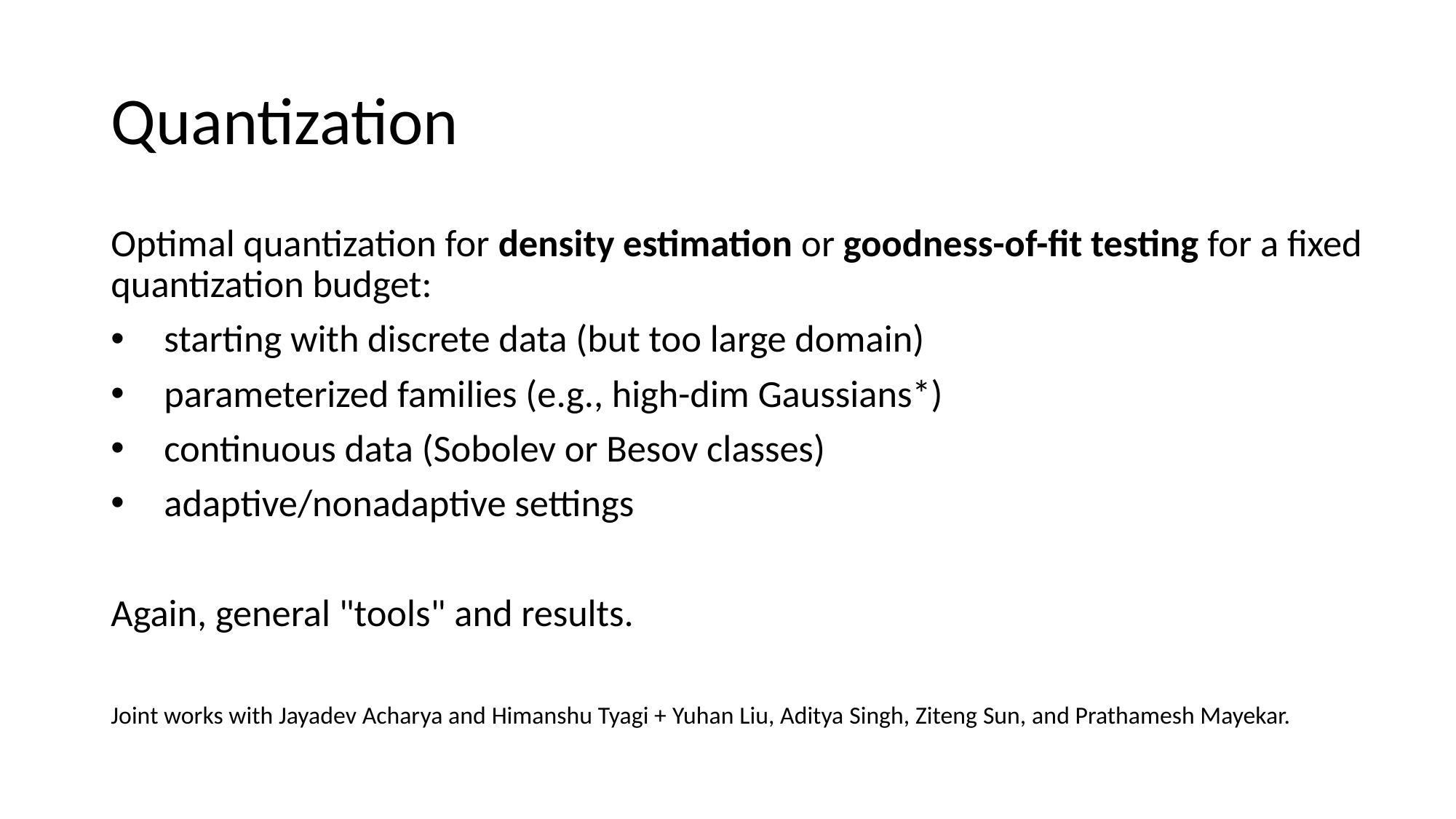

# Quantization
Optimal quantization for density estimation or goodness-of-fit testing for a fixed quantization budget:
starting with discrete data (but too large domain)
parameterized families (e.g., high-dim Gaussians*)
continuous data (Sobolev or Besov classes)
adaptive/nonadaptive settings

Again, general "tools" and results.

Joint works with Jayadev Acharya and Himanshu Tyagi + Yuhan Liu, Aditya Singh, Ziteng Sun, and Prathamesh Mayekar.